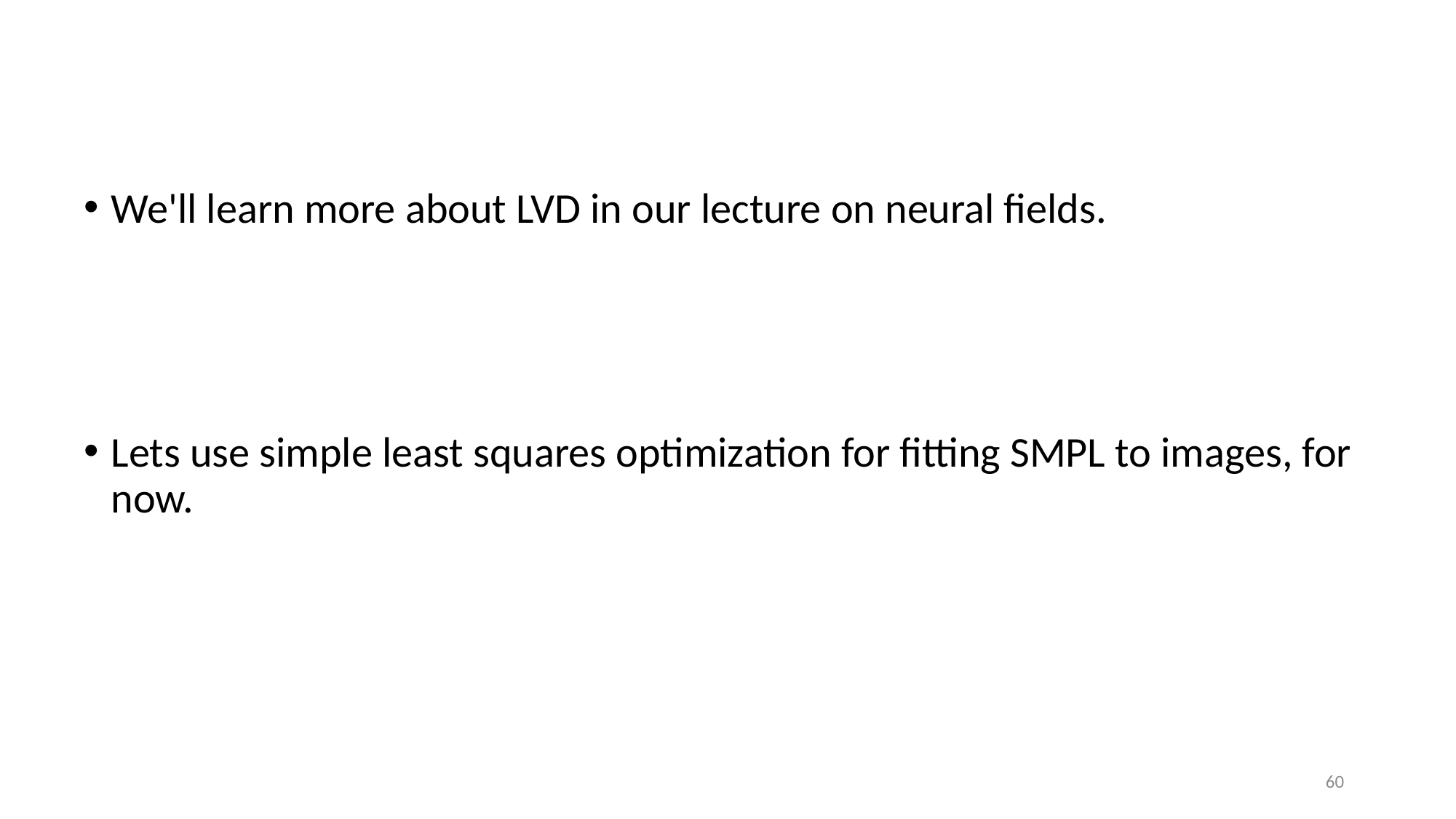

We'll learn more about LVD in our lecture on neural fields.

Lets use simple least squares optimization for fitting SMPL to images, for now.
60